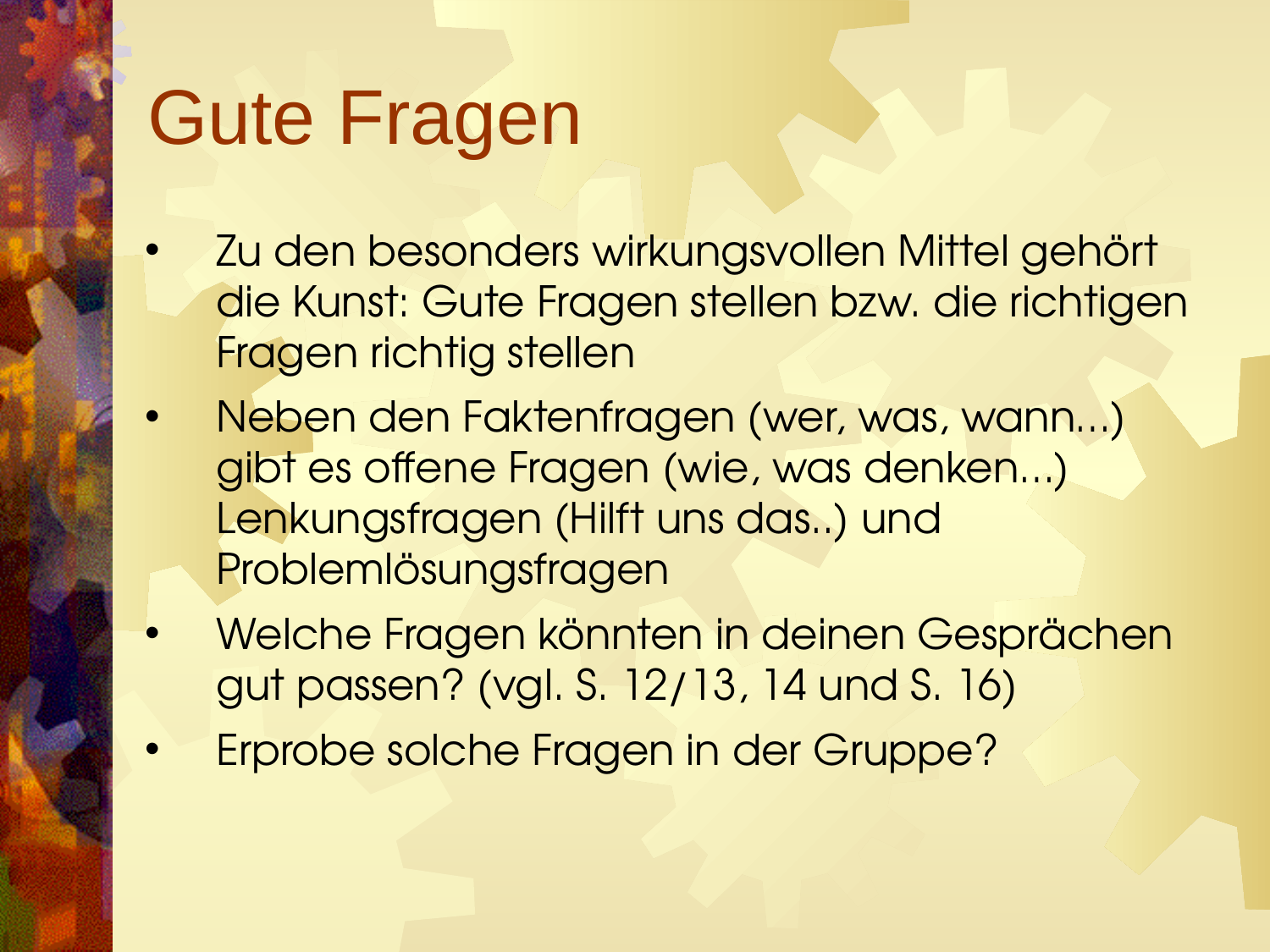

# Gute Fragen

Zu den besonders wirkungsvollen Mittel gehört die Kunst: Gute Fragen stellen bzw. die richtigen Fragen richtig stellen
Neben den Faktenfragen (wer, was, wann…) gibt es offene Fragen (wie, was denken…) Lenkungsfragen (Hilft uns das..) und Problemlösungsfragen
Welche Fragen könnten in deinen Gesprächen gut passen? (vgl. S. 12/13, 14 und S. 16)
Erprobe solche Fragen in der Gruppe?